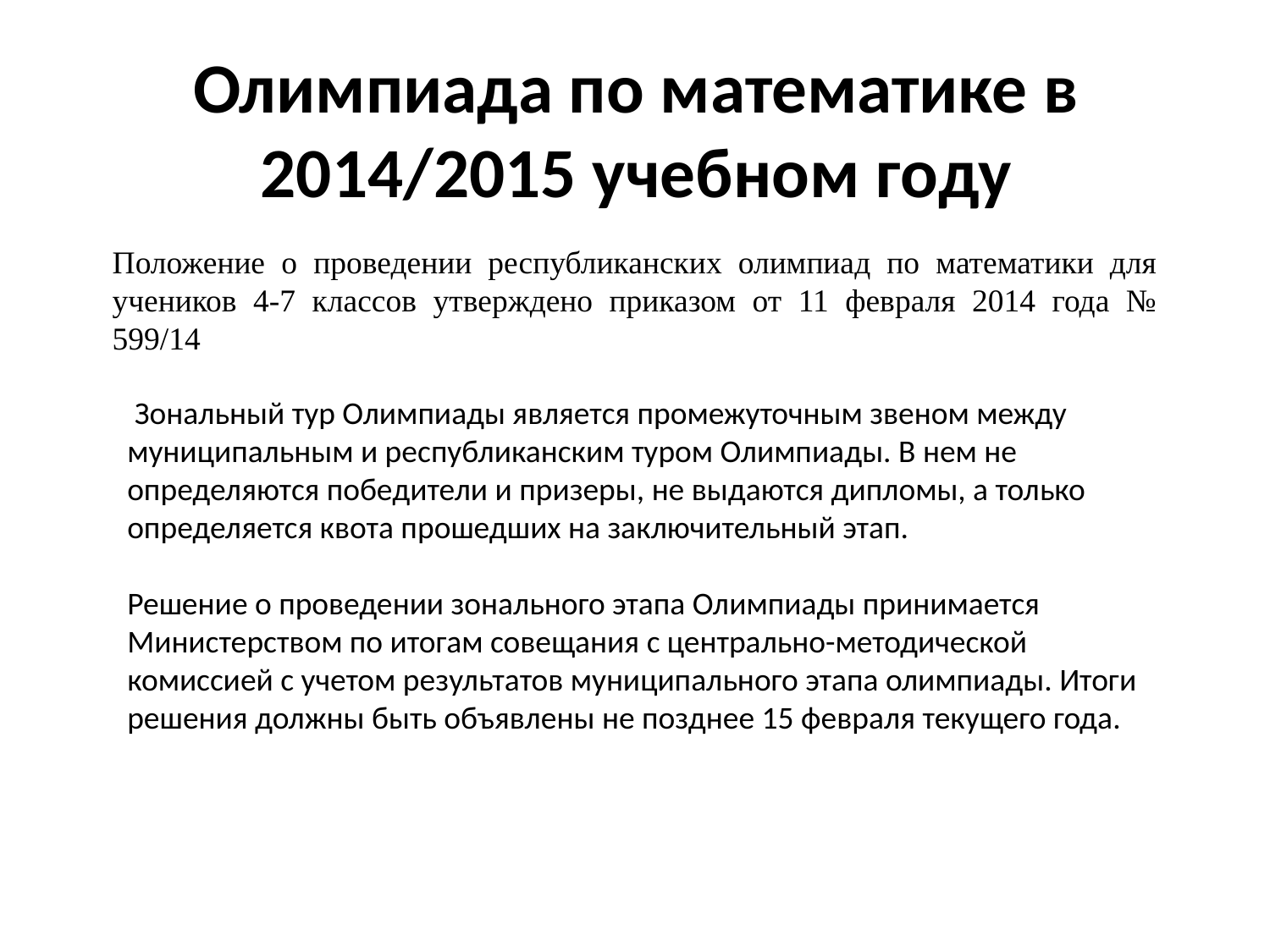

# Олимпиада по математике в 2014/2015 учебном году
Положение о проведении республиканских олимпиад по математики для учеников 4-7 классов утверждено приказом от 11 февраля 2014 года № 599/14
 Зональный тур Олимпиады является промежуточным звеном между муниципальным и республиканским туром Олимпиады. В нем не определяются победители и призеры, не выдаются дипломы, а только определяется квота прошедших на заключительный этап.

Решение о проведении зонального этапа Олимпиады принимается Министерством по итогам совещания с центрально-методической комиссией с учетом результатов муниципального этапа олимпиады. Итоги решения должны быть объявлены не позднее 15 февраля текущего года.